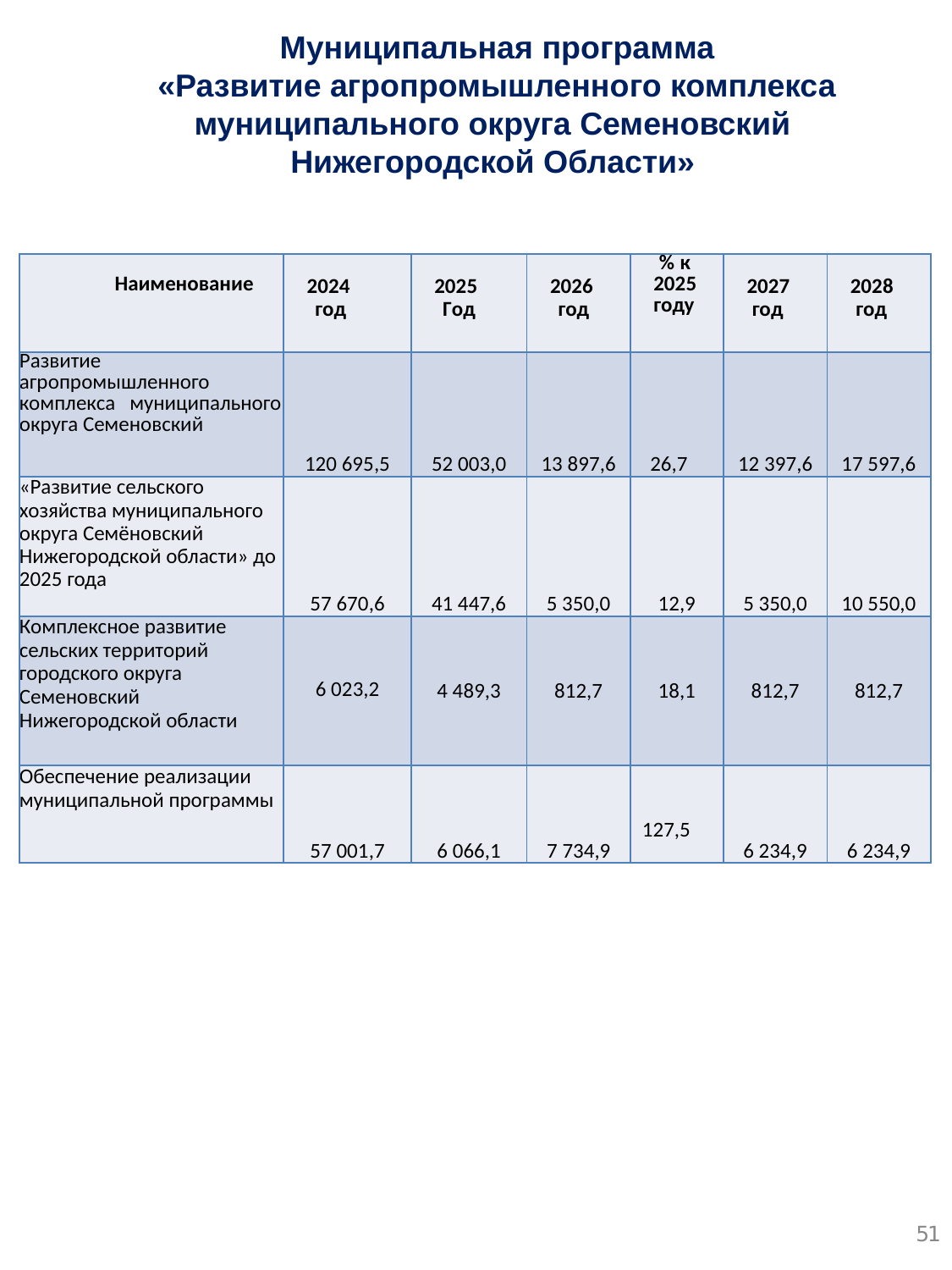

Муниципальная программа
«Развитие агропромышленного комплекса муниципального округа Семеновский
Нижегородской Области»
| Наименование | 2024 год | 2025 Год | 2026 год | % к 2025 году | 2027 год | 2028 год |
| --- | --- | --- | --- | --- | --- | --- |
| Развитие агропромышленного комплекса муниципального округа Семеновский | 120 695,5 | 52 003,0 | 13 897,6 | 26,7 | 12 397,6 | 17 597,6 |
| «Развитие сельского хозяйства муниципального округа Семёновский Нижегородской области» до 2025 года | 57 670,6 | 41 447,6 | 5 350,0 | 12,9 | 5 350,0 | 10 550,0 |
| Комплексное развитие сельских территорий городского округа Семеновский Нижегородской области | 6 023,2 | 4 489,3 | 812,7 | 18,1 | 812,7 | 812,7 |
| Обеспечение реализации муниципальной программы | 57 001,7 | 6 066,1 | 7 734,9 | 127,5 | 6 234,9 | 6 234,9 |
51